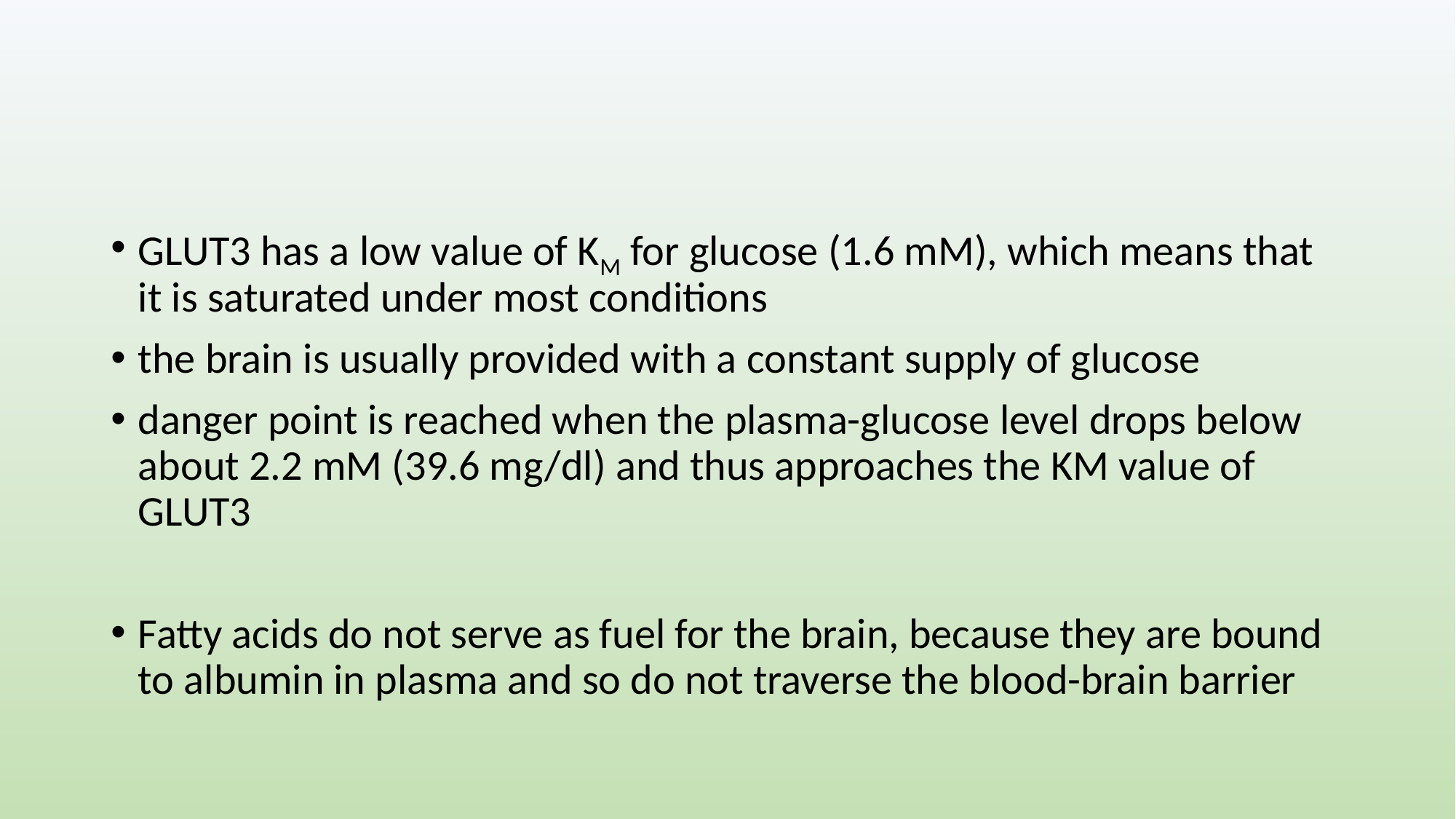

#
GLUT3 has a low value of KM for glucose (1.6 mM), which means that it is saturated under most conditions
the brain is usually provided with a constant supply of glucose
danger point is reached when the plasma-glucose level drops below about 2.2 mM (39.6 mg/dl) and thus approaches the KM value of GLUT3

Fatty acids do not serve as fuel for the brain, because they are bound to albumin in plasma and so do not traverse the blood-brain barrier